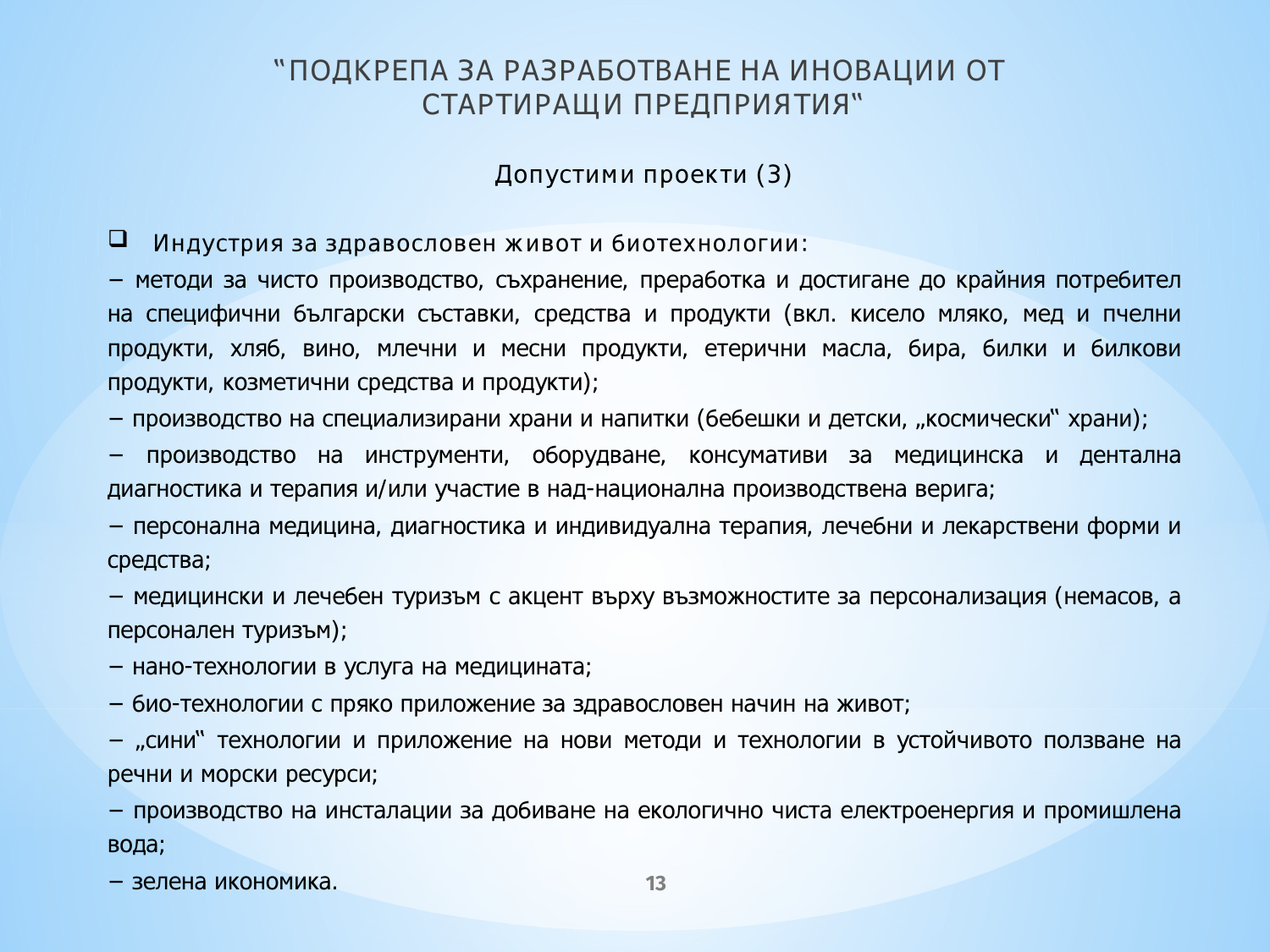

# “ПОДКРЕПА ЗА РАЗРАБОТВАНЕ НА ИНОВАЦИИ ОТ СТАРТИРАЩИ ПРЕДПРИЯТИЯ“ Допустими проекти (3)
Индустрия за здравословен живот и биотехнологии:
− методи за чисто производство, съхранение, преработка и достигане до крайния потребител на специфични български съставки, средства и продукти (вкл. кисело мляко, мед и пчелни продукти, хляб, вино, млечни и месни продукти, етерични масла, бира, билки и билкови продукти, козметични средства и продукти);
− производство на специализирани храни и напитки (бебешки и детски, „космически“ храни);
− производство на инструменти, оборудване, консумативи за медицинска и дентална диагностика и терапия и/или участие в над-национална производствена верига;
− персонална медицина, диагностика и индивидуална терапия, лечебни и лекарствени форми и средства;
− медицински и лечебен туризъм с акцент върху възможностите за персонализация (немасов, а персонален туризъм);
− нано-технологии в услуга на медицината;
− био-технологии с пряко приложение за здравословен начин на живот;
− „сини“ технологии и приложение на нови методи и технологии в устойчивото ползване на речни и морски ресурси;
− производство на инсталации за добиване на екологично чиста електроенергия и промишлена вода;
− зелена икономика.
13